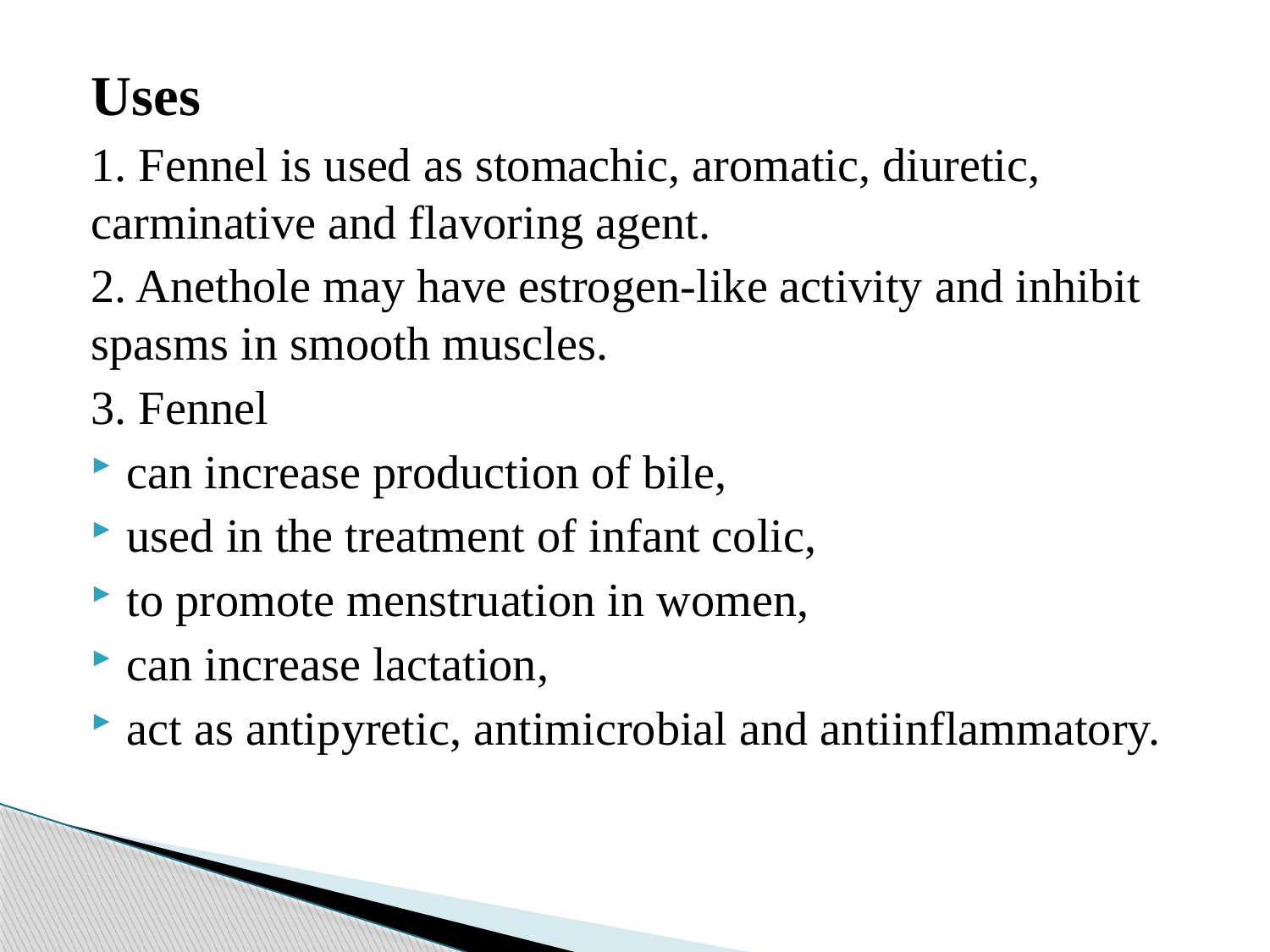

Uses
1. Fennel is used as stomachic, aromatic, diuretic, carminative and flavoring agent.
2. Anethole may have estrogen-like activity and inhibit spasms in smooth muscles.
3. Fennel
can increase production of bile,
used in the treatment of infant colic,
to promote menstruation in women,
can increase lactation,
act as antipyretic, antimicrobial and antiinflammatory.